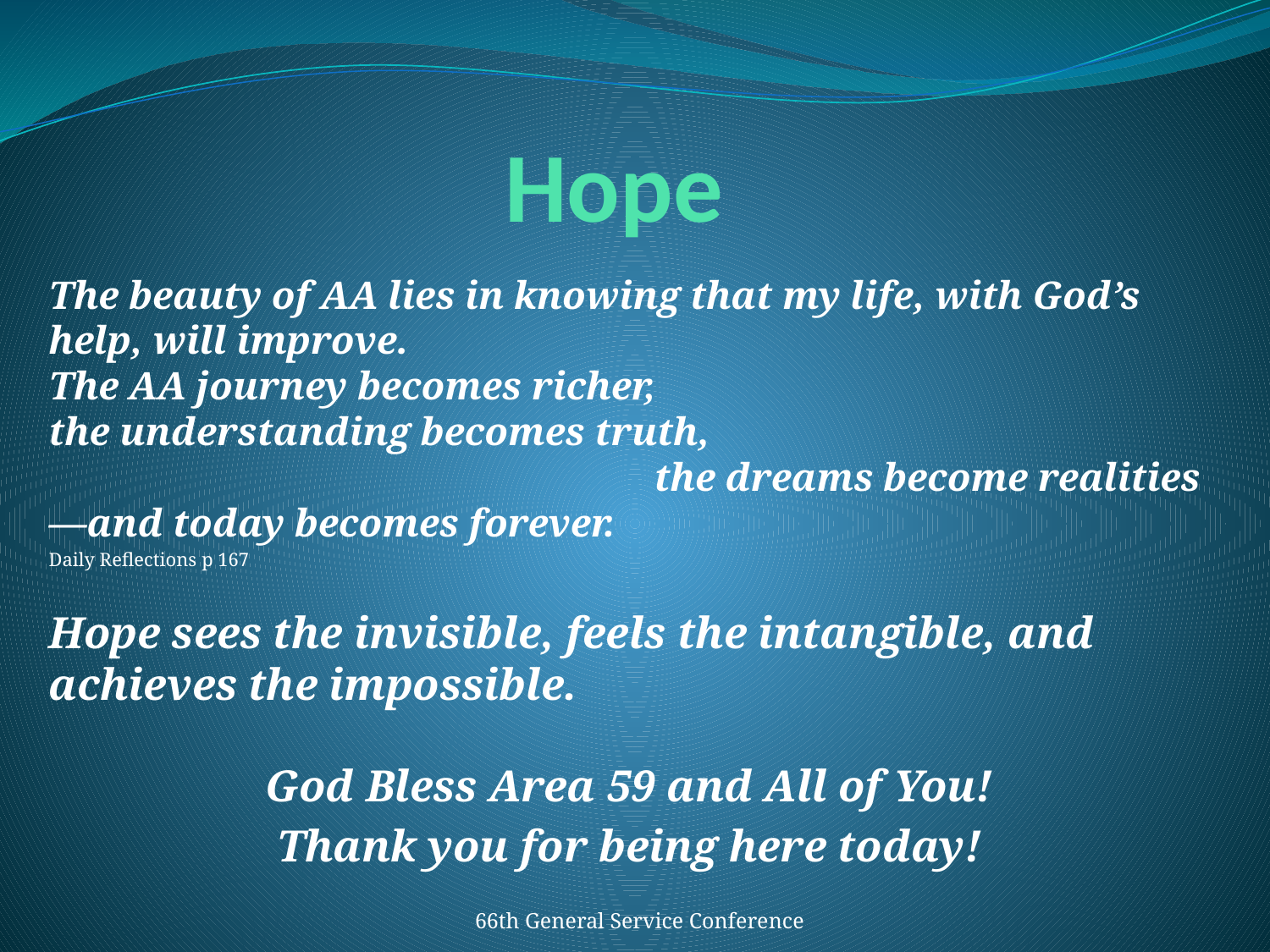

# Hope
The beauty of AA lies in knowing that my life, with God’s help, will improve.
The AA journey becomes richer,                                                   the understanding becomes truth,                                                                                                                the dreams become realities—and today becomes forever.
Daily Reflections p 167

Hope sees the invisible, feels the intangible, and achieves the impossible.

God Bless Area 59 and All of You!
Thank you for being here today!

                   66th General Service Conference